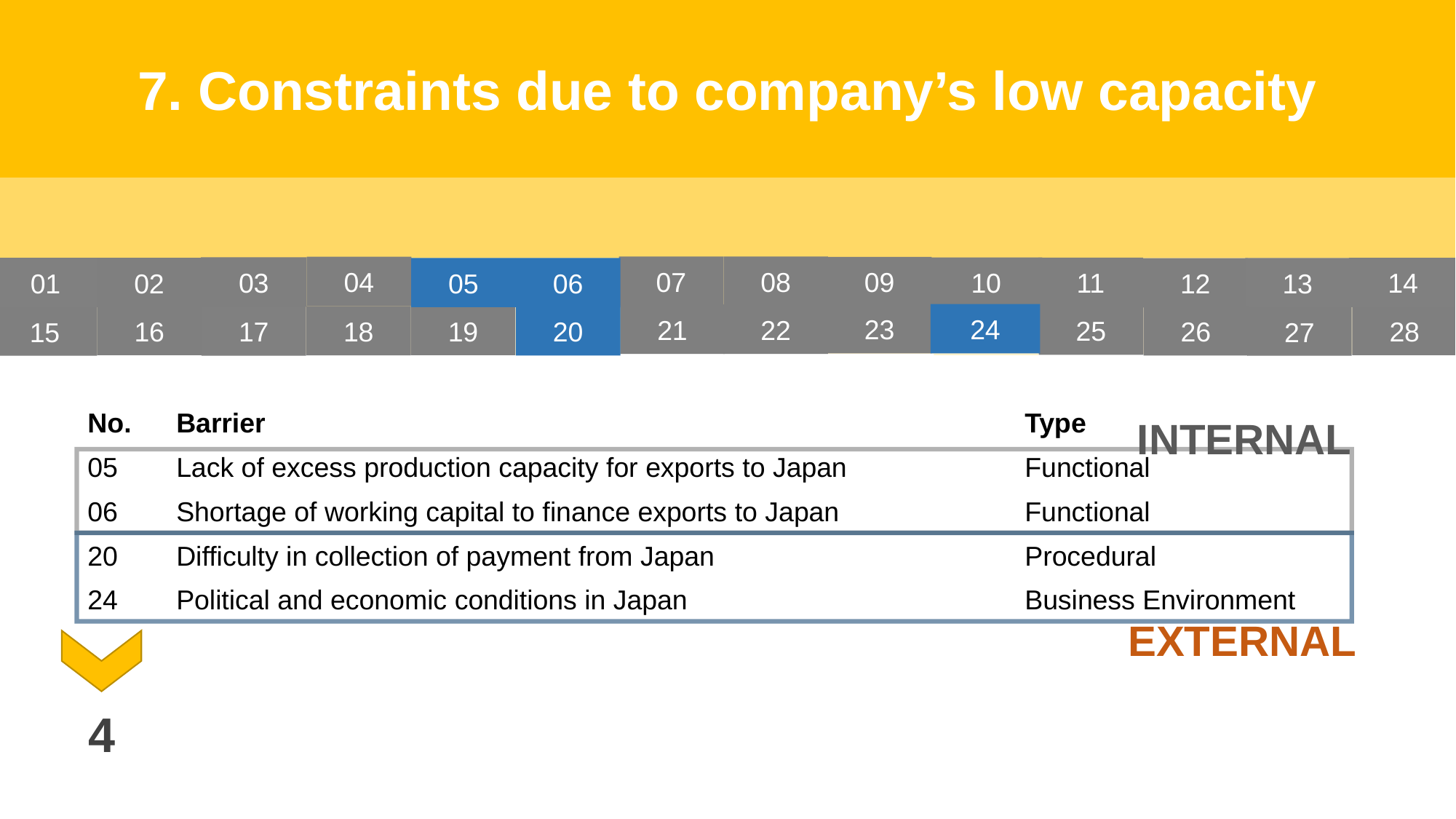

7. Constraints due to company’s low capacity

07
08
04
09
03
10
05
06
10
11
04
14
01
02
05
06
13
03
12

23
24
21
22
25
16
19
20
24
28

18
20
26
17
15
27
| No. | Barrier | Type |
| --- | --- | --- |
| 05 | Lack of excess production capacity for exports to Japan | Functional |
| 06 | Shortage of working capital to finance exports to Japan | Functional |
| 20 | Difficulty in collection of payment from Japan | Procedural |
| 24 | Political and economic conditions in Japan | Business Environment |
INTERNAL

EXTERNAL

4